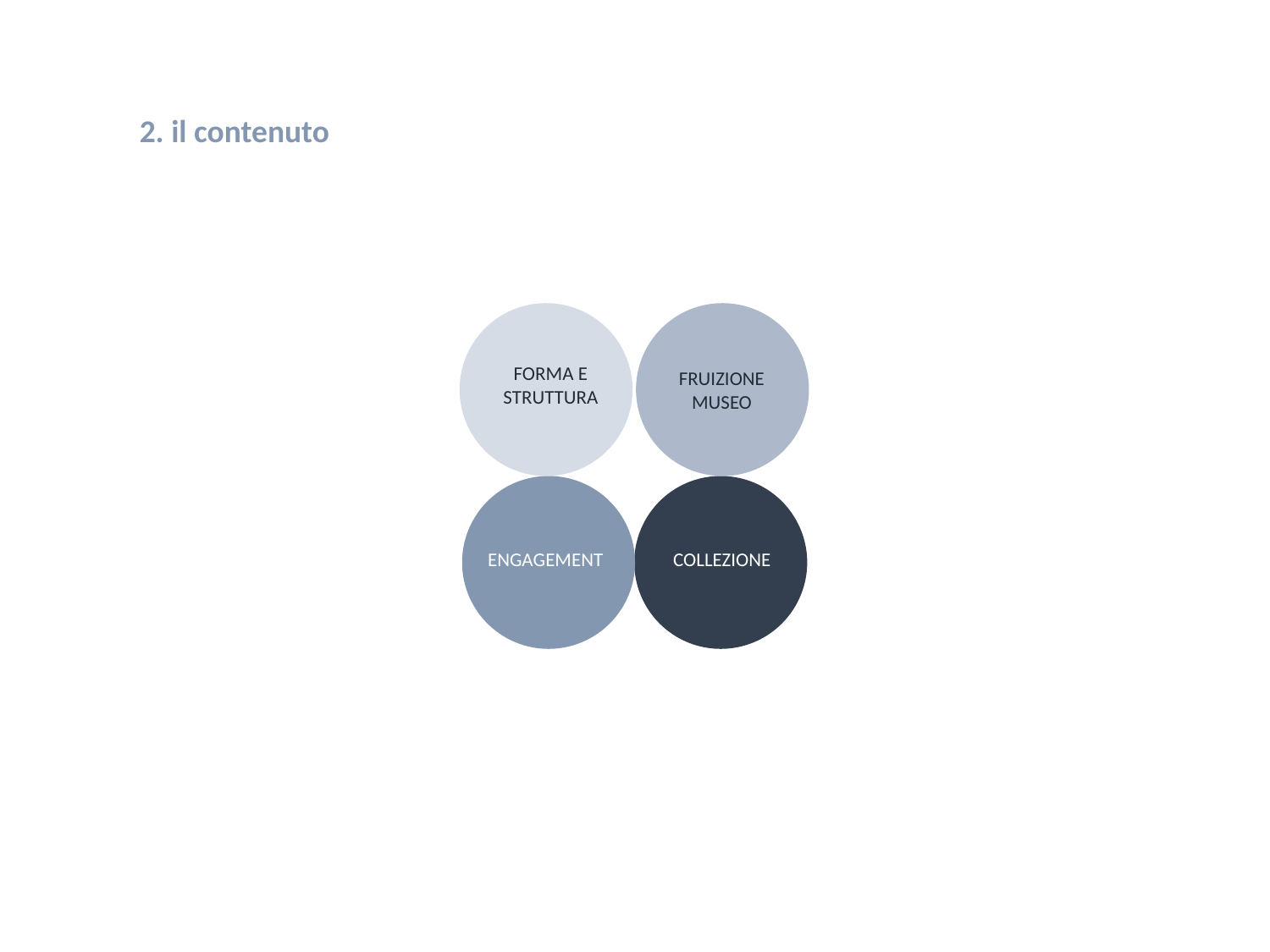

2. il contenuto

FORMA E STRUTTURA
FRUIZIONE
MUSEO

COLLEZIONE
ENGAGEMENT